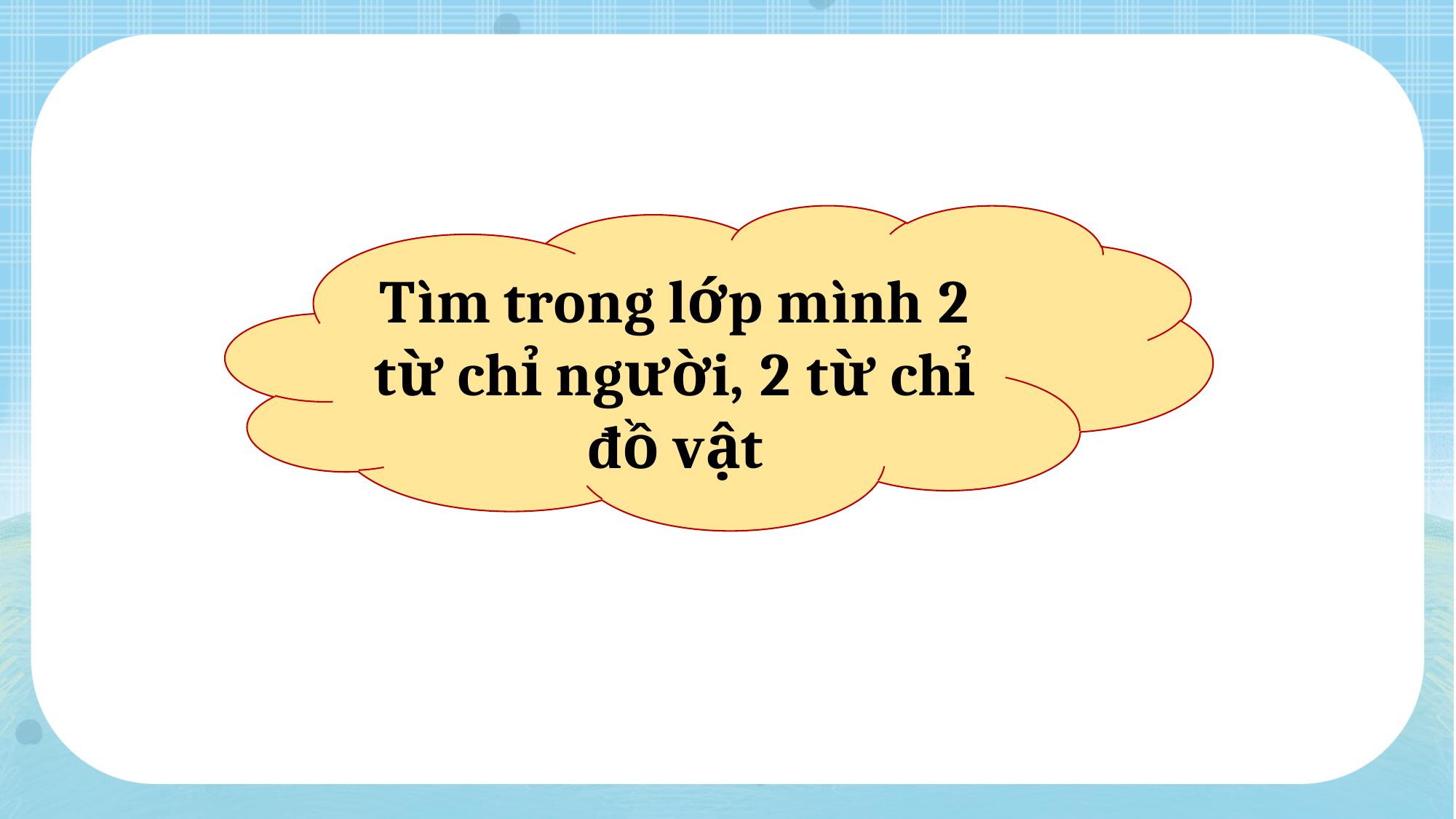

Tìm trong lớp mình 2 từ chỉ người, 2 từ chỉ đồ vật